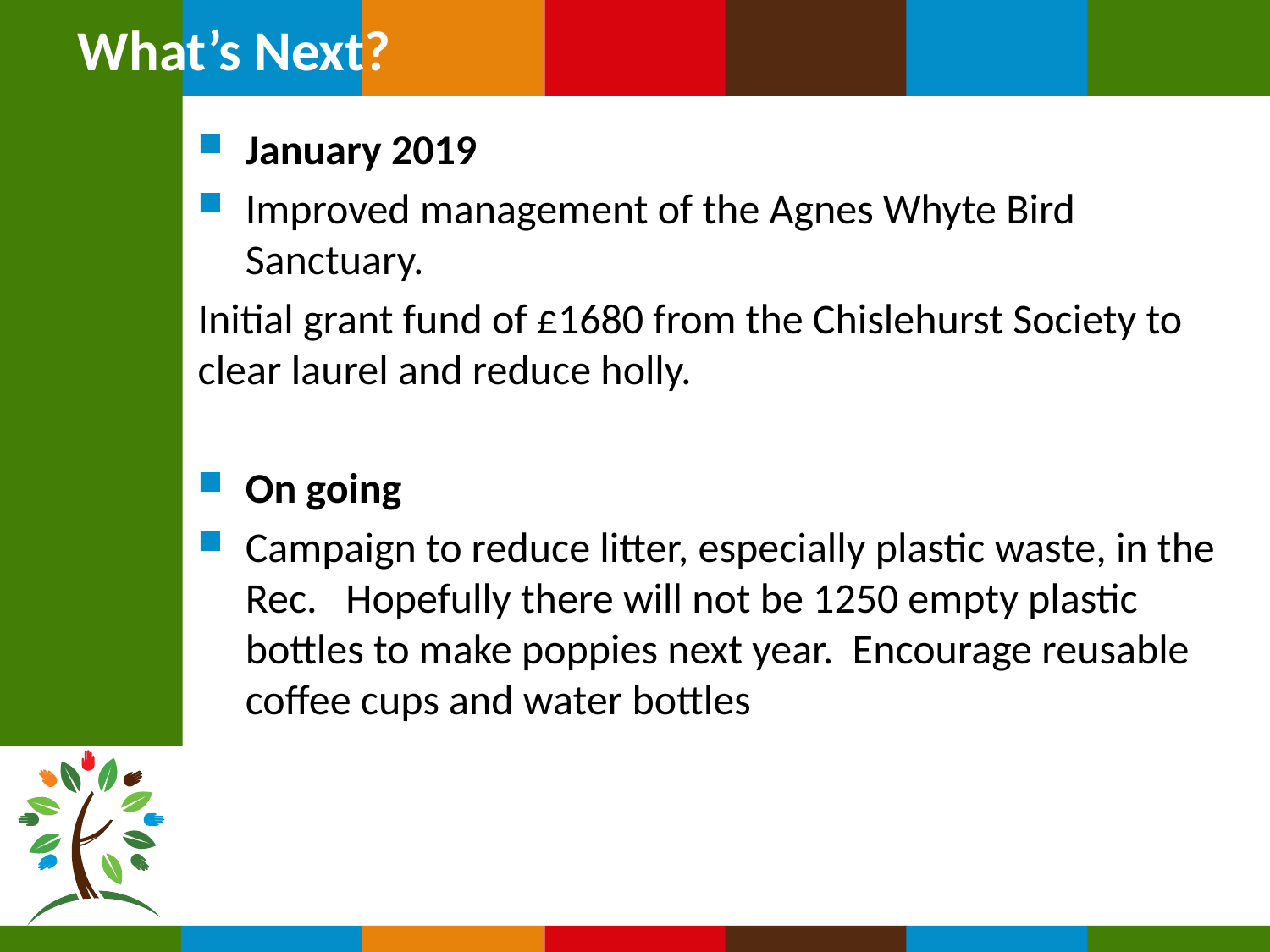

# What’s Next?
January 2019
Improved management of the Agnes Whyte Bird Sanctuary.
Initial grant fund of £1680 from the Chislehurst Society to clear laurel and reduce holly.

On going
Campaign to reduce litter, especially plastic waste, in the Rec.   Hopefully there will not be 1250 empty plastic bottles to make poppies next year.  Encourage reusable coffee cups and water bottles